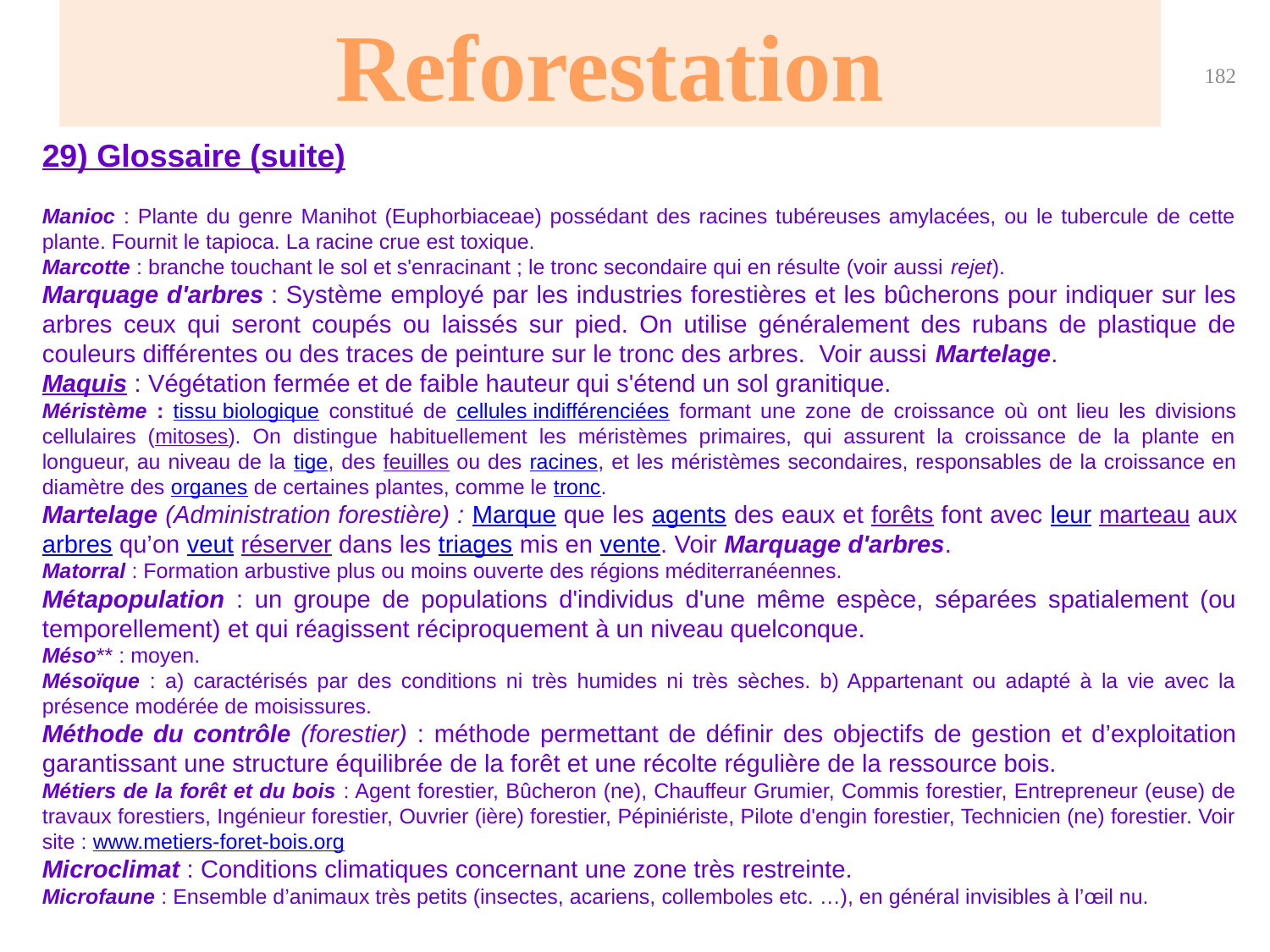

Reforestation
182
29) Glossaire (suite)

Manioc : Plante du genre Manihot (Euphorbiaceae) possédant des racines tubéreuses amylacées, ou le tubercule de cette plante. Fournit le tapioca. La racine crue est toxique.
Marcotte : branche touchant le sol et s'enracinant ; le tronc secondaire qui en résulte (voir aussi rejet).
Marquage d'arbres : Système employé par les industries forestières et les bûcherons pour indiquer sur les arbres ceux qui seront coupés ou laissés sur pied. On utilise généralement des rubans de plastique de couleurs différentes ou des traces de peinture sur le tronc des arbres.  Voir aussi Martelage.
Maquis : Végétation fermée et de faible hauteur qui s'étend un sol granitique.
Méristème : tissu biologique constitué de cellules indifférenciées formant une zone de croissance où ont lieu les divisions cellulaires (mitoses). On distingue habituellement les méristèmes primaires, qui assurent la croissance de la plante en longueur, au niveau de la tige, des feuilles ou des racines, et les méristèmes secondaires, responsables de la croissance en diamètre des organes de certaines plantes, comme le tronc.
Martelage (Administration forestière) : Marque que les agents des eaux et forêts font avec leur marteau aux arbres qu’on veut réserver dans les triages mis en vente. Voir Marquage d'arbres.
Matorral : Formation arbustive plus ou moins ouverte des régions méditerranéennes.
Métapopulation : un groupe de populations d'individus d'une même espèce, séparées spatialement (ou temporellement) et qui réagissent réciproquement à un niveau quelconque.
Méso** : moyen.
Mésoïque : a) caractérisés par des conditions ni très humides ni très sèches. b) Appartenant ou adapté à la vie avec la présence modérée de moisissures.
Méthode du contrôle (forestier) : méthode permettant de définir des objectifs de gestion et d’exploitation garantissant une structure équilibrée de la forêt et une récolte régulière de la ressource bois.
Métiers de la forêt et du bois : Agent forestier, Bûcheron (ne), Chauffeur Grumier, Commis forestier, Entrepreneur (euse) de travaux forestiers, Ingénieur forestier, Ouvrier (ière) forestier, Pépiniériste, Pilote d'engin forestier, Technicien (ne) forestier. Voir site : www.metiers-foret-bois.org
Microclimat : Conditions climatiques concernant une zone très restreinte.
Microfaune : Ensemble d’animaux très petits (insectes, acariens, collemboles etc. …), en général invisibles à l’œil nu.